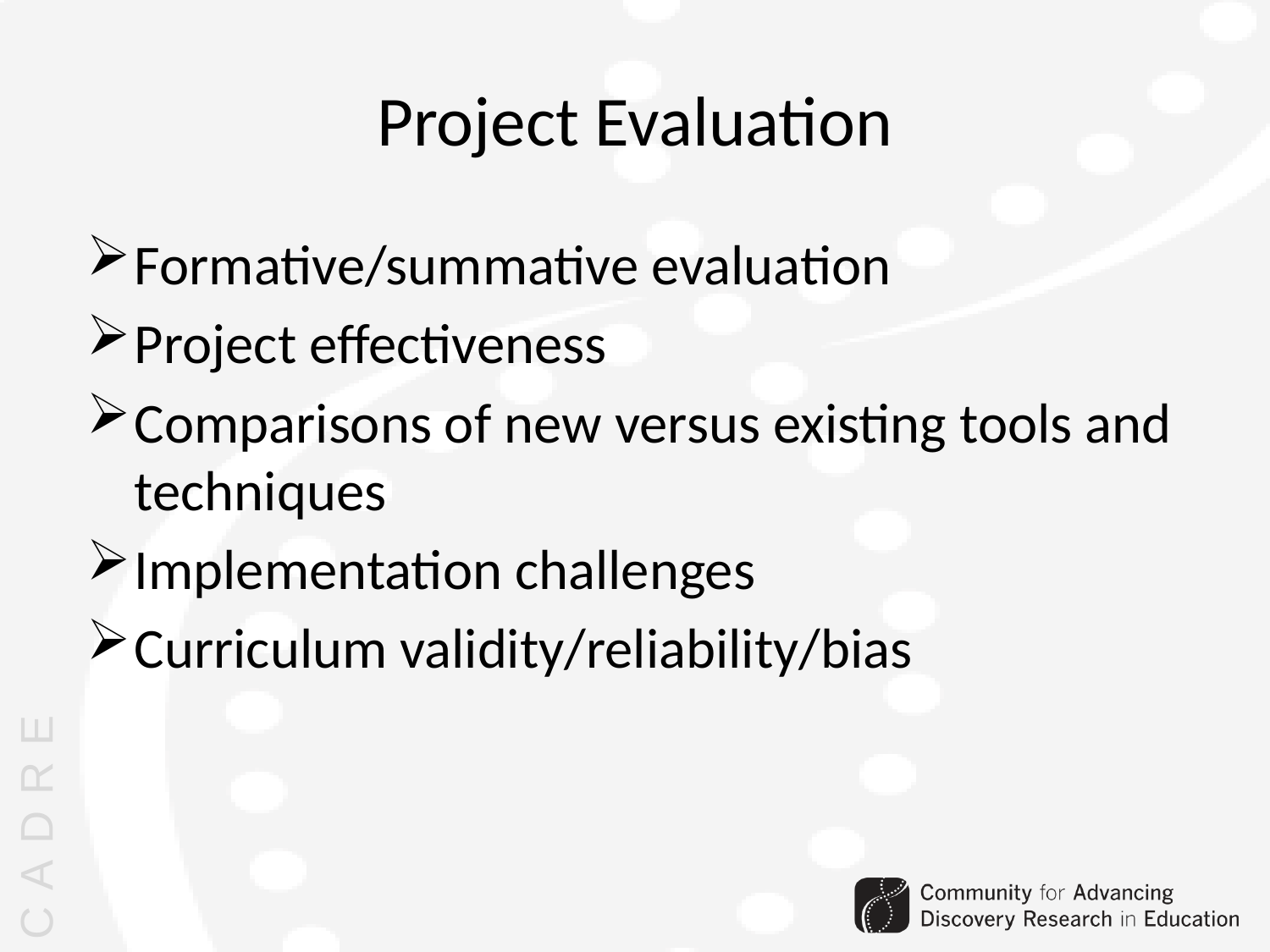

Project Evaluation
Formative/summative evaluation
Project effectiveness
Comparisons of new versus existing tools and techniques
Implementation challenges
Curriculum validity/reliability/bias